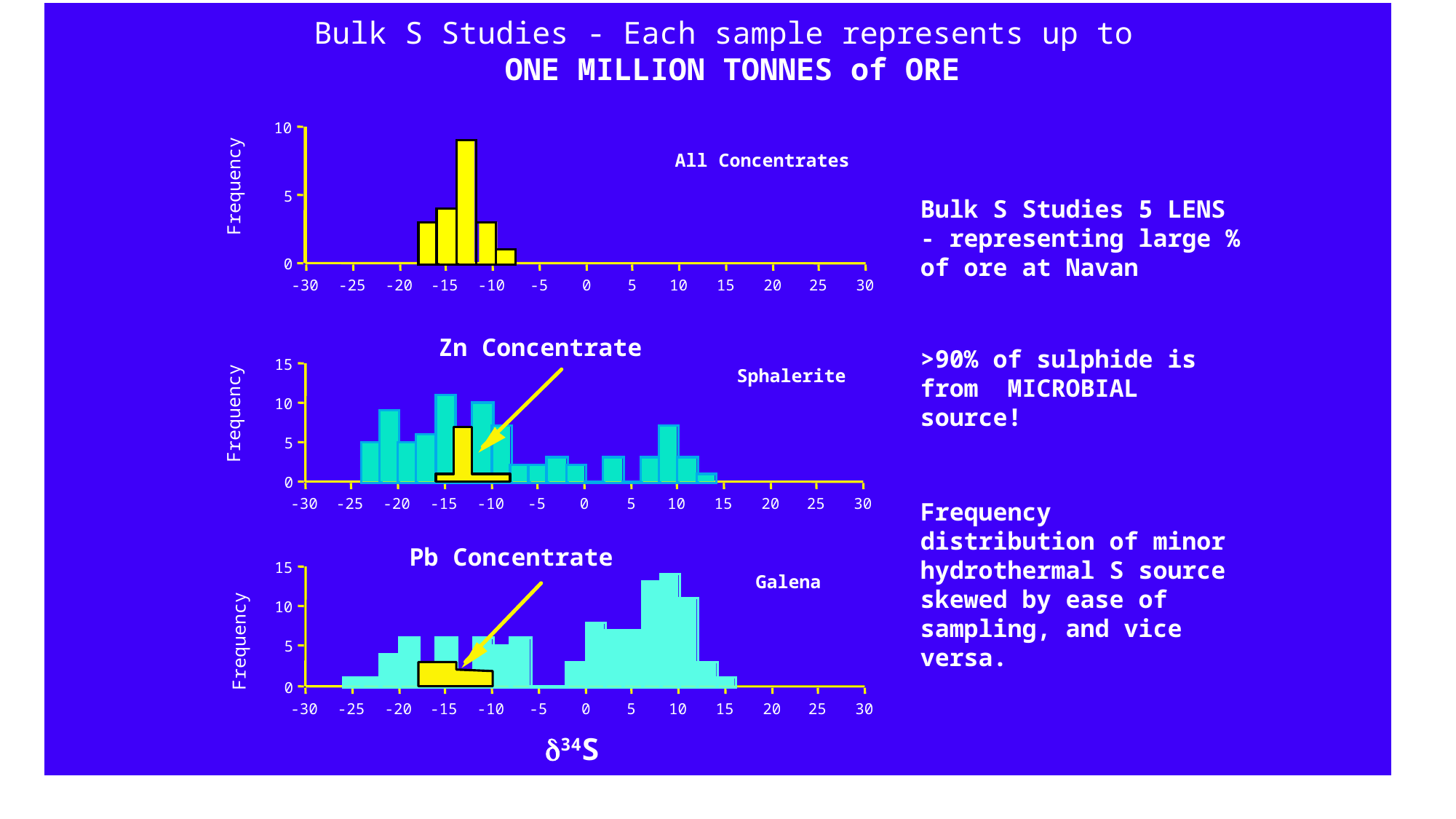

Bulk S Studies - Each sample represents up to
ONE MILLION TONNES of ORE

10

All Concentrates
Frequency
5

0

-30
-25
-20
-15
-10
-5
0
5
10
15
20
25
30
Bulk S Studies 5 LENS - representing large % of ore at Navan
Zn Concentrate

>90% of sulphide is from  MICROBIAL source!

15

Sphalerite
10

Frequency

5

0

-30
-25
-20
-15
-10
-5
0
5
10
15
20
25
30
15

Galena

10

Frequency
5

0

-30
-25
-20
-15
-10
-5
0
5
10
15
20
25
30
δ34S
Frequency distribution of minor hydrothermal S source skewed by ease of sampling, and vice versa.
Pb Concentrate

Fallick et al Economic Geology